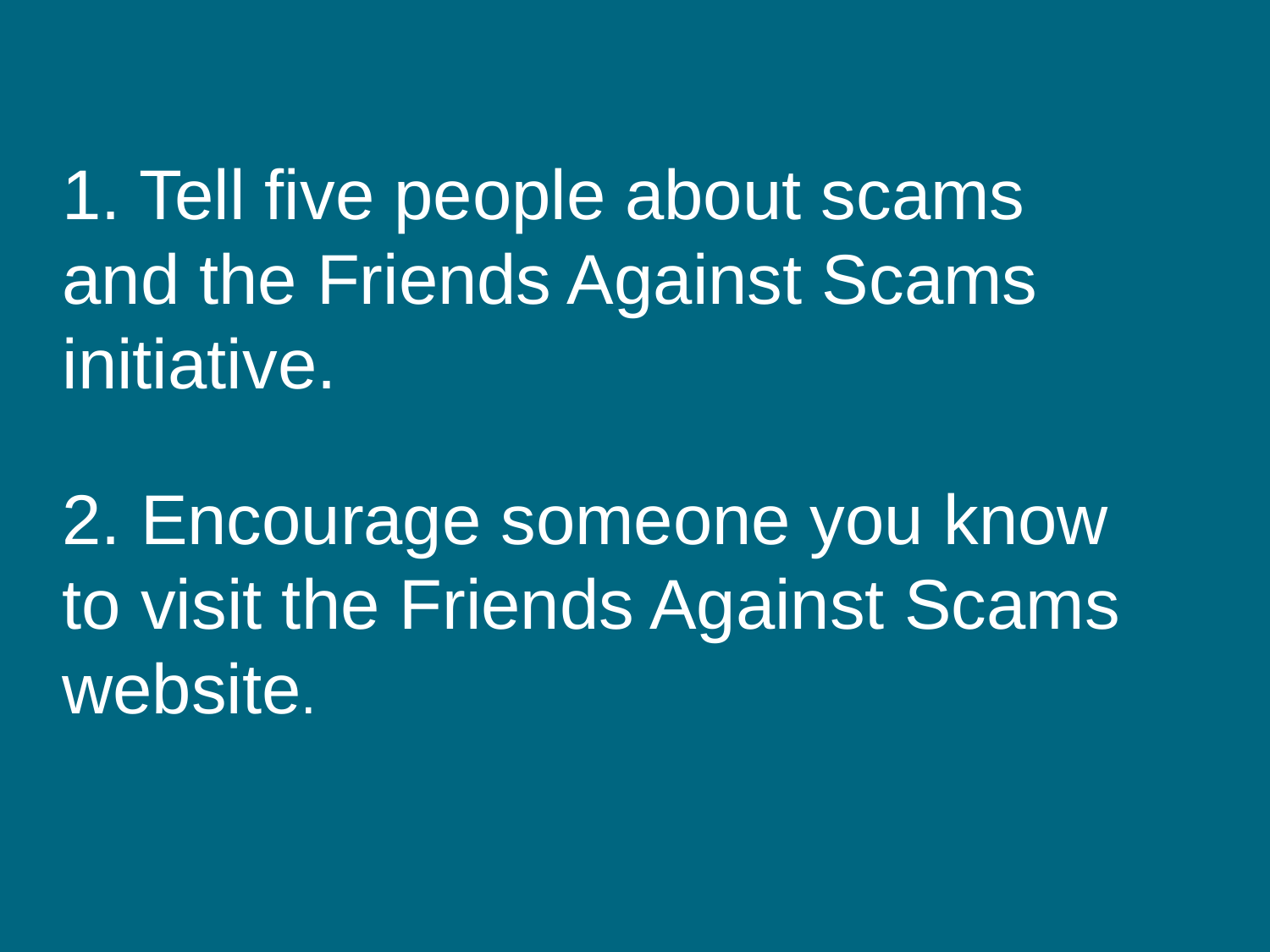

# 1. Tell five people about scams and the Friends Against Scams initiative.

2. Encourage someone you know to visit the Friends Against Scams website.